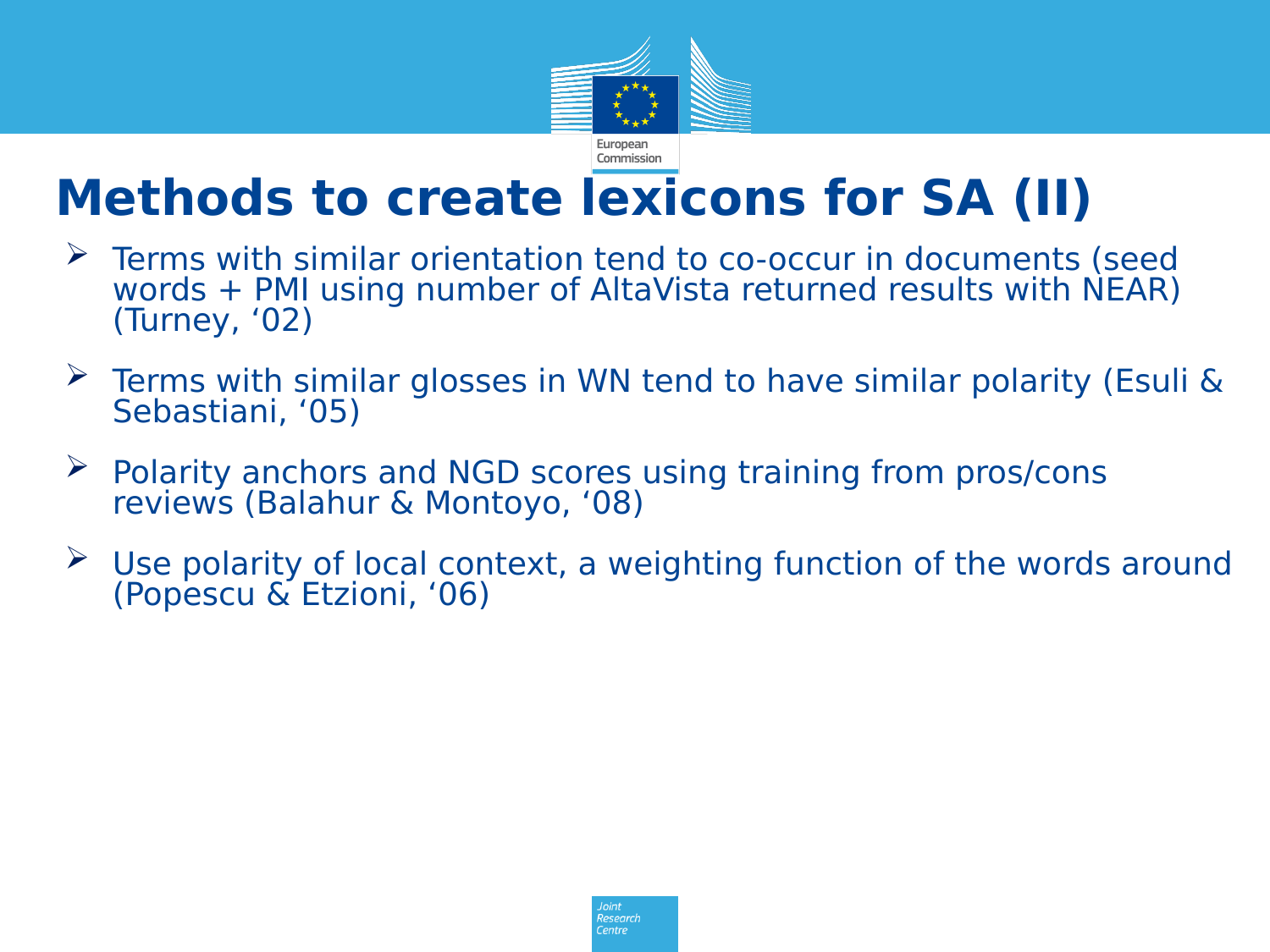

# Methods to create lexicons for SA (II)
Terms with similar orientation tend to co-occur in documents (seed words + PMI using number of AltaVista returned results with NEAR)(Turney, ‘02)

Terms with similar glosses in WN tend to have similar polarity (Esuli & Sebastiani, ‘05)

Polarity anchors and NGD scores using training from pros/cons reviews (Balahur & Montoyo, ‘08)

Use polarity of local context, a weighting function of the words around (Popescu & Etzioni, ‘06)